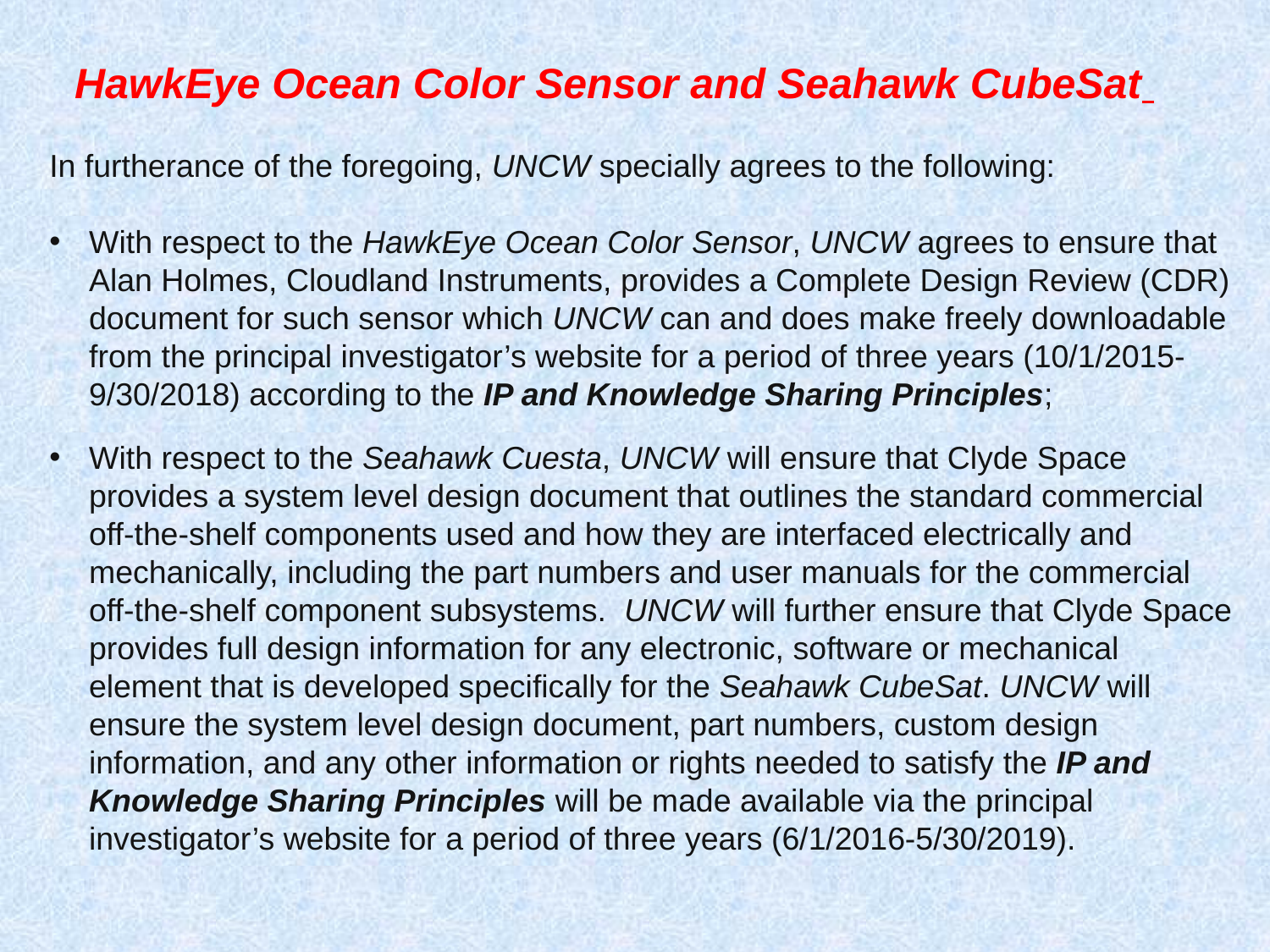

HawkEye Ocean Color Sensor and Seahawk CubeSat

In furtherance of the foregoing, UNCW specially agrees to the following:

With respect to the HawkEye Ocean Color Sensor, UNCW agrees to ensure that Alan Holmes, Cloudland Instruments, provides a Complete Design Review (CDR) document for such sensor which UNCW can and does make freely downloadable from the principal investigator’s website for a period of three years (10/1/2015-9/30/2018) according to the IP and Knowledge Sharing Principles;

With respect to the Seahawk Cuesta, UNCW will ensure that Clyde Space provides a system level design document that outlines the standard commercial off-the-shelf components used and how they are interfaced electrically and mechanically, including the part numbers and user manuals for the commercial off-the-shelf component subsystems.  UNCW will further ensure that Clyde Space provides full design information for any electronic, software or mechanical element that is developed specifically for the Seahawk CubeSat. UNCW will ensure the system level design document, part numbers, custom design information, and any other information or rights needed to satisfy the IP and Knowledge Sharing Principles will be made available via the principal investigator’s website for a period of three years (6/1/2016-5/30/2019).